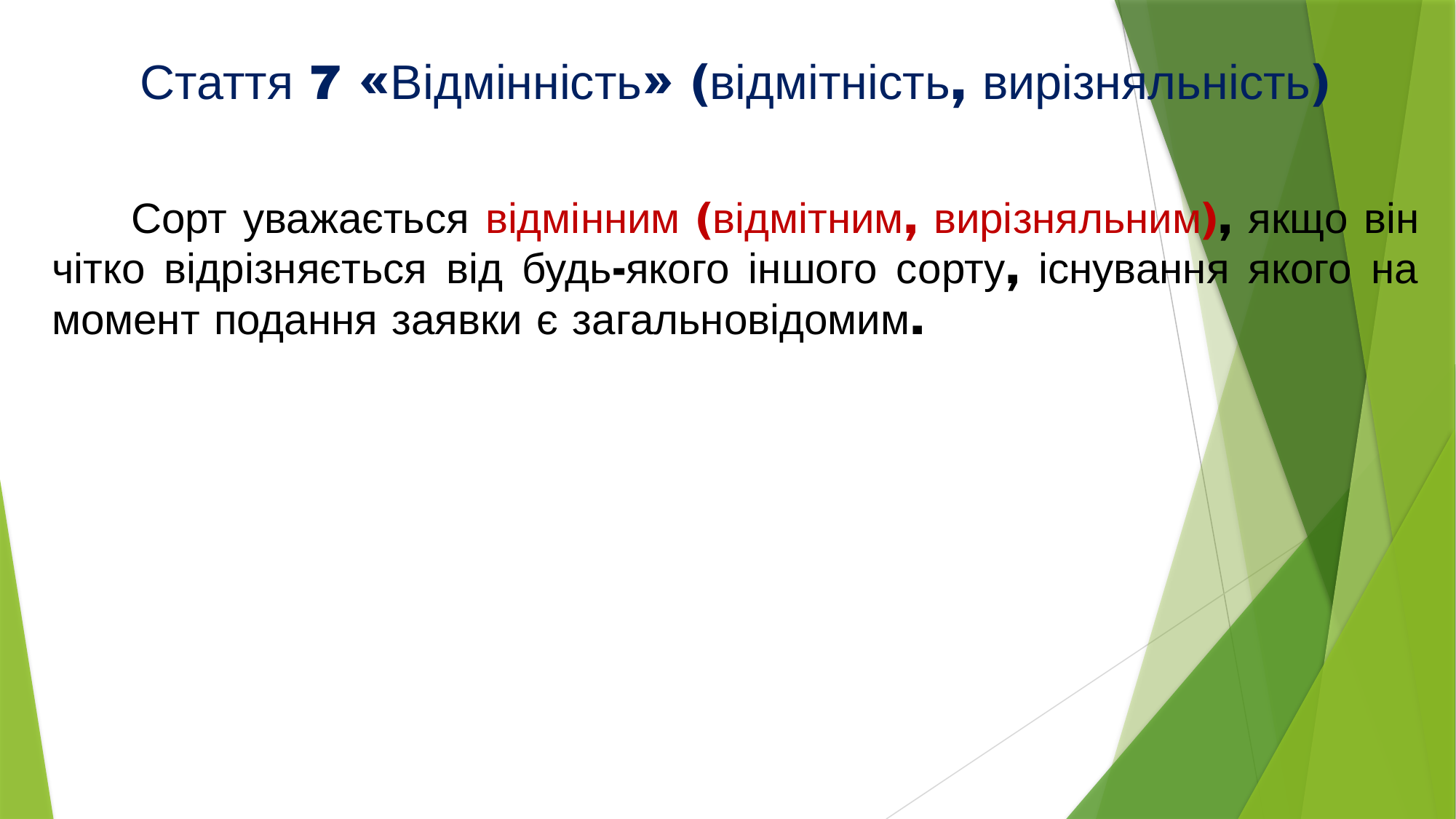

Стаття 7 «Відмінність» (відмітність, вирізняльність)

     Сорт уважається відмінним (відмітним, вирізняльним), якщо він чітко відрізняється від будь-якого іншого сорту, існування якого на момент подання заявки є загальновідомим.